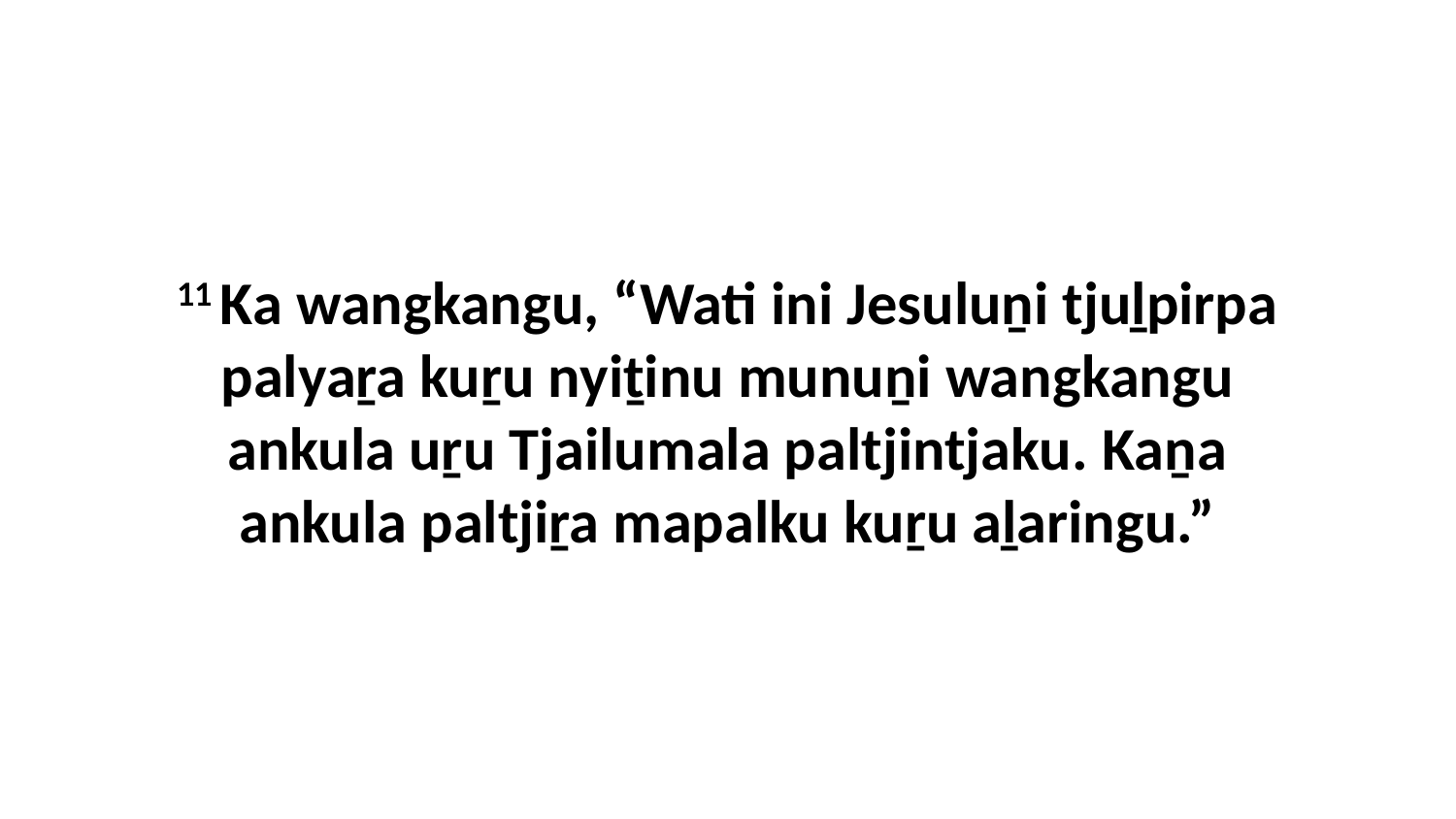

11 Ka wangkangu, “Wati ini Jesuluṉi tjuḻpirpa palyaṟa kuṟu nyiṯinu munuṉi wangkangu ankula uṟu Tjailumala paltjintjaku. Kaṉa ankula paltjiṟa mapalku kuṟu aḻaringu.”